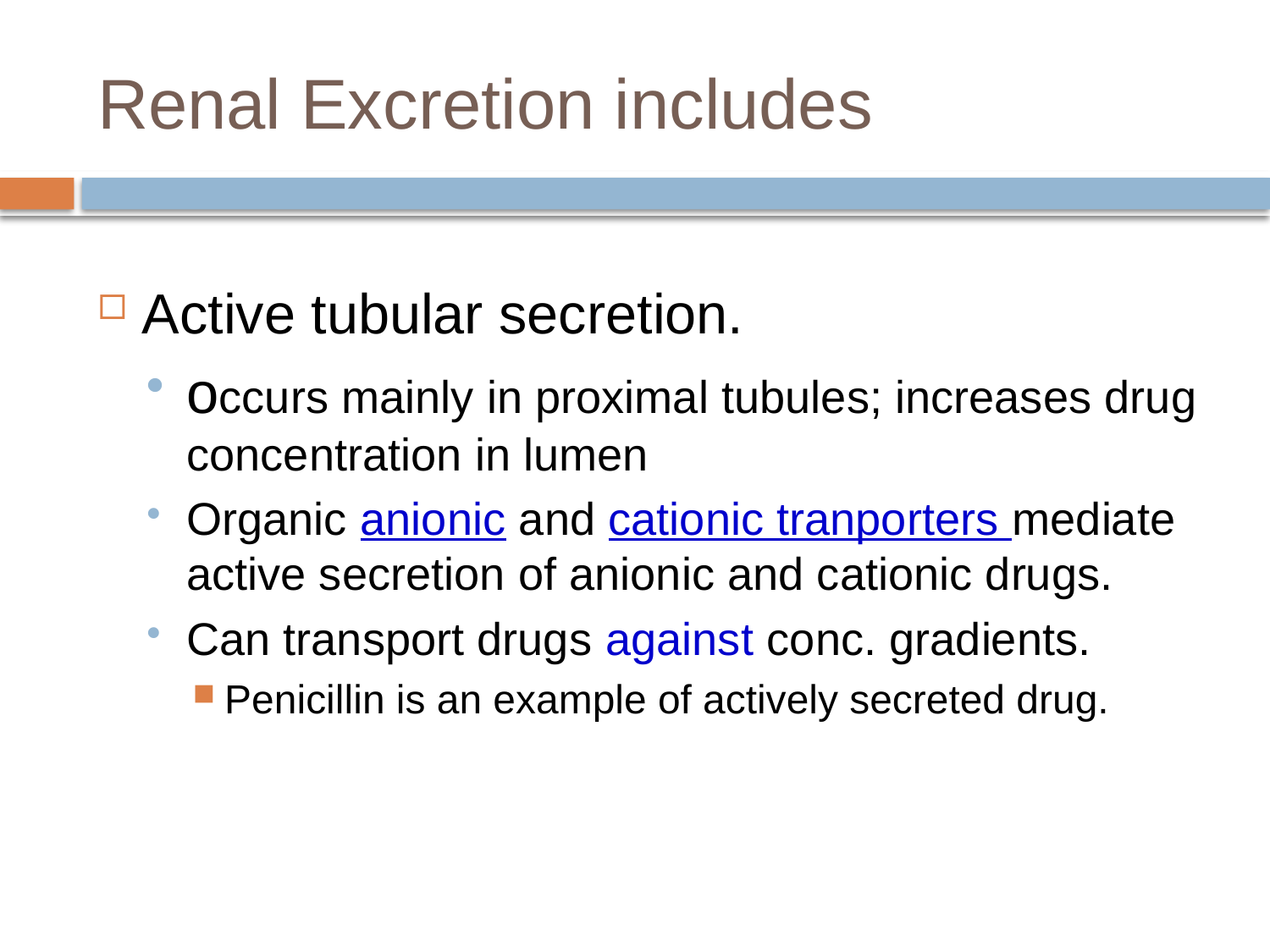

# Renal Excretion includes
Active tubular secretion.
occurs mainly in proximal tubules; increases drug concentration in lumen
Organic anionic and cationic tranporters mediate active secretion of anionic and cationic drugs.
Can transport drugs against conc. gradients.
Penicillin is an example of actively secreted drug.